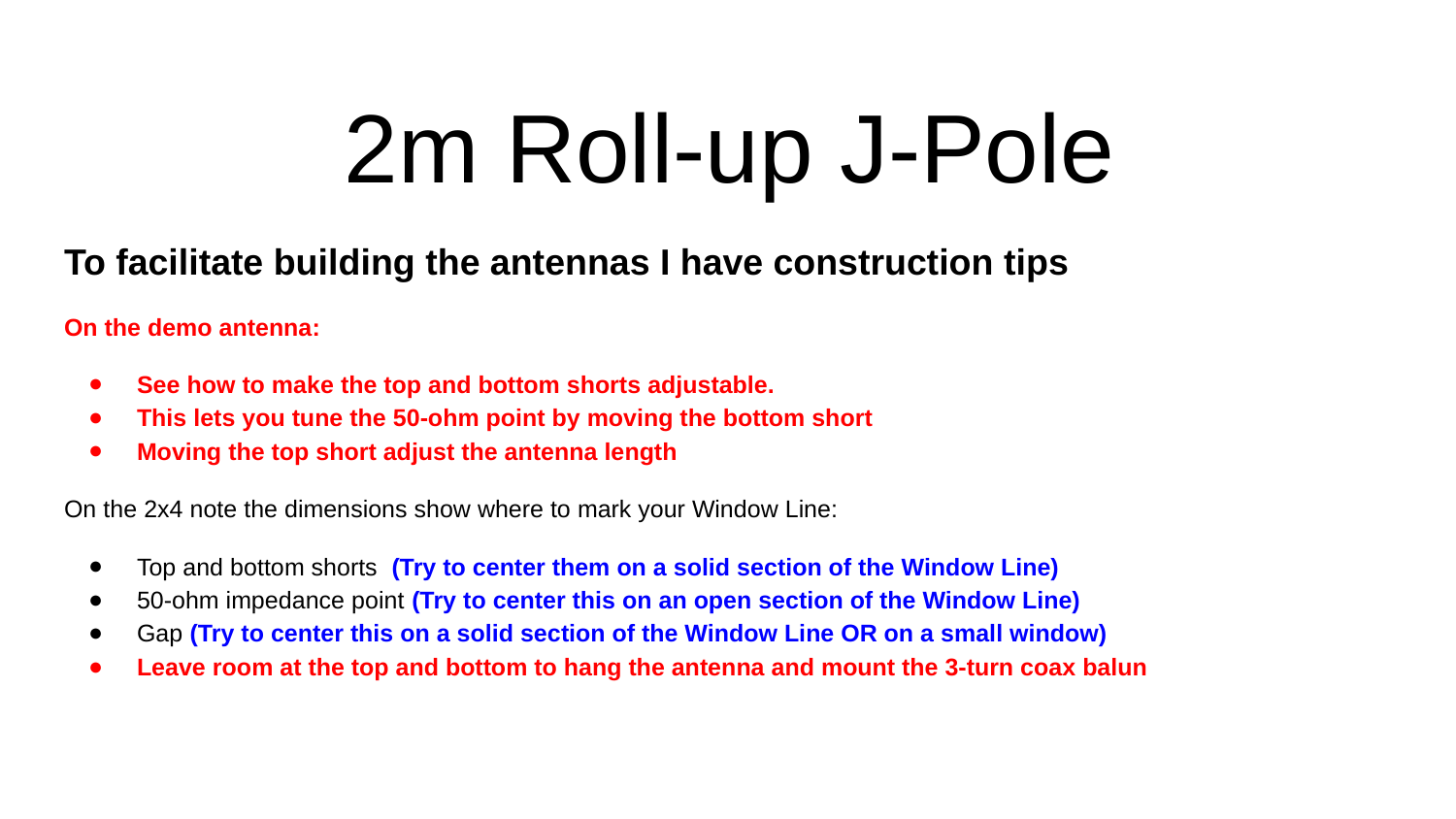

2m Roll-up J-Pole
To facilitate building the antennas I have construction tips
On the demo antenna:
See how to make the top and bottom shorts adjustable.
This lets you tune the 50-ohm point by moving the bottom short
Moving the top short adjust the antenna length
On the 2x4 note the dimensions show where to mark your Window Line:
Top and bottom shorts  (Try to center them on a solid section of the Window Line)
50-ohm impedance point (Try to center this on an open section of the Window Line)
Gap (Try to center this on a solid section of the Window Line OR on a small window)
Leave room at the top and bottom to hang the antenna and mount the 3-turn coax balun